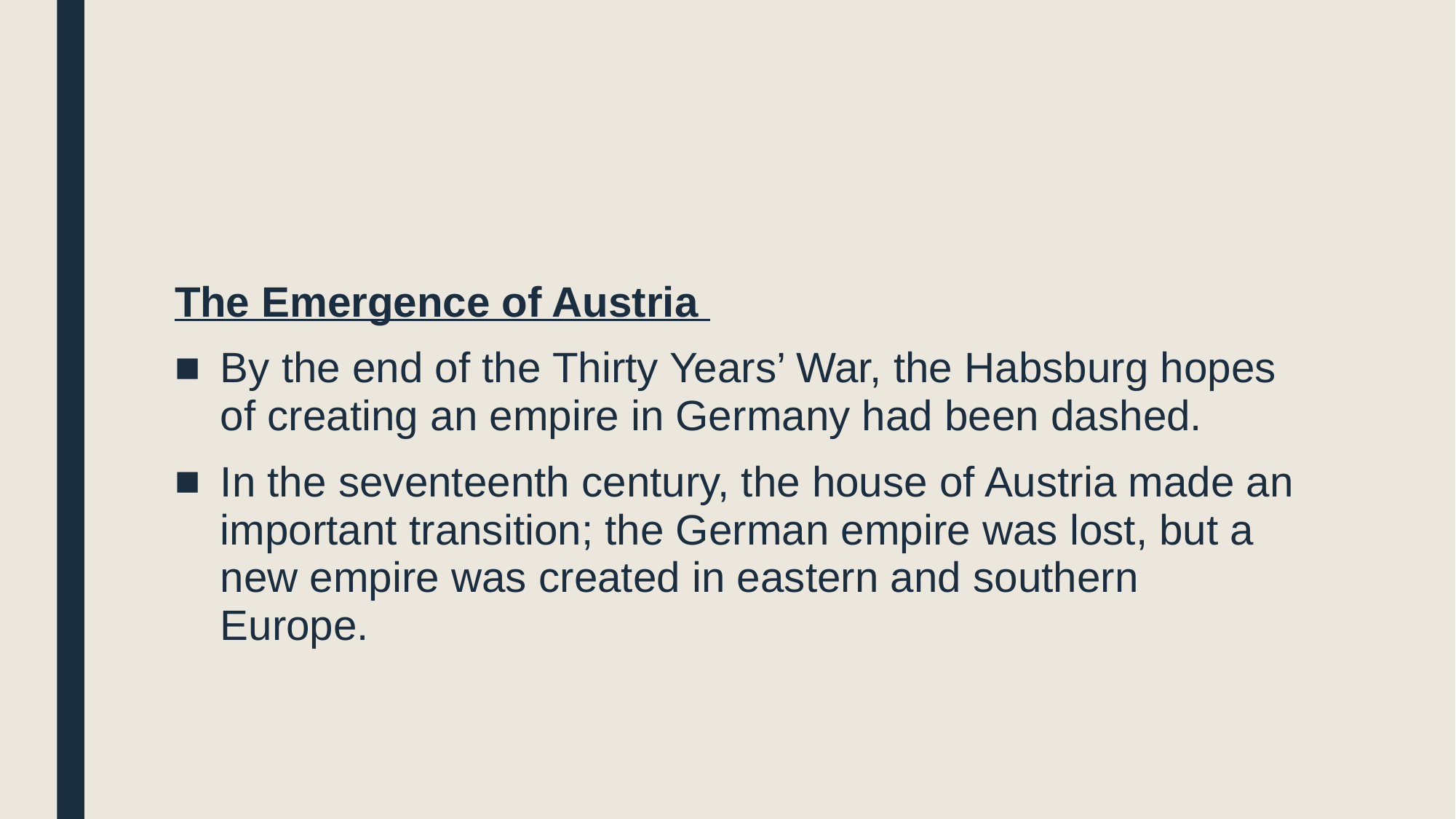

#
The Emergence of Austria
By the end of the Thirty Years’ War, the Habsburg hopes of creating an empire in Germany had been dashed.
In the seventeenth century, the house of Austria made an important transition; the German empire was lost, but a new empire was created in eastern and southern Europe.